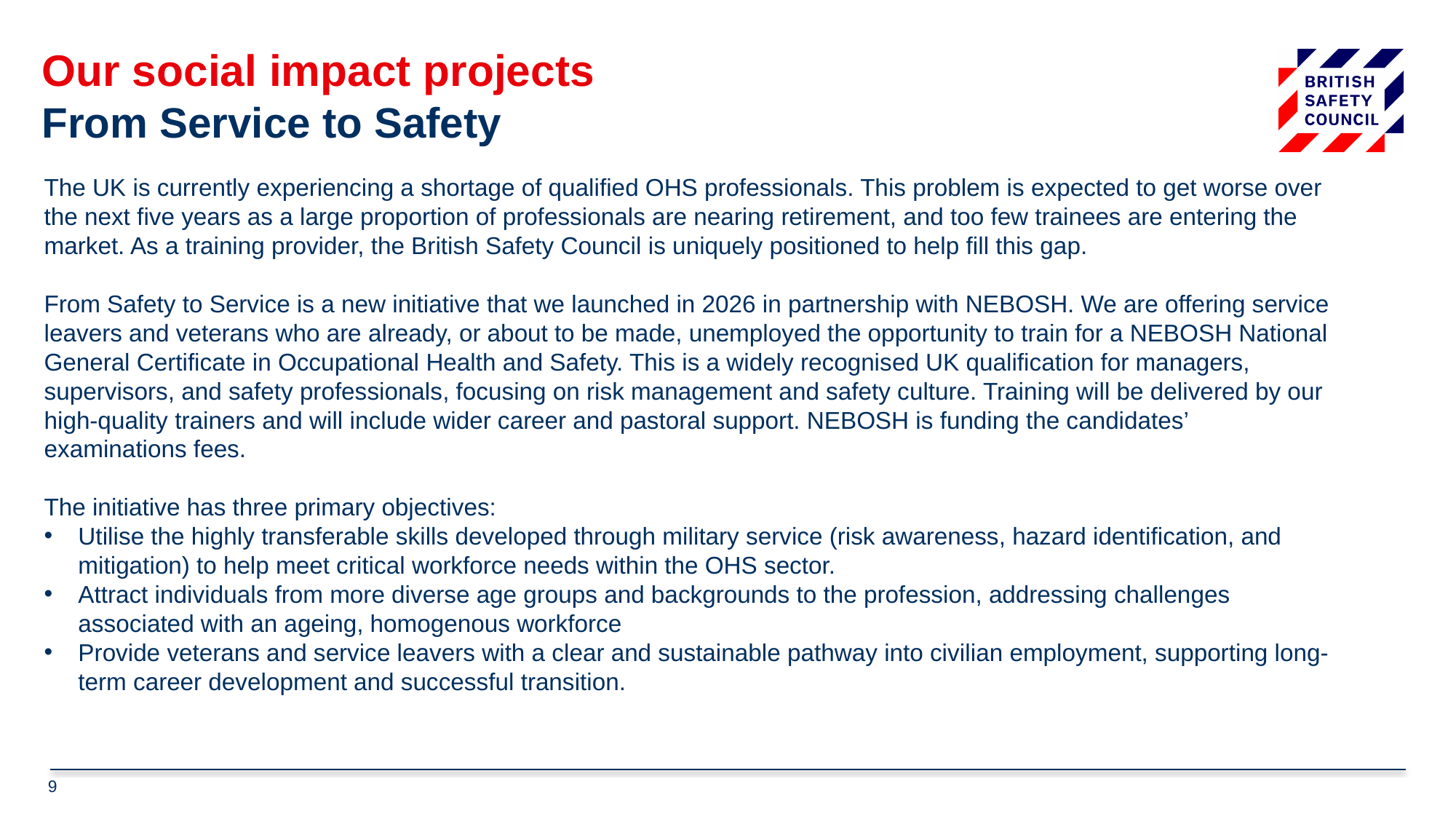

# Our social impact projects From Service to Safety
The UK is currently experiencing a shortage of qualified OHS professionals. This problem is expected to get worse over the next five years as a large proportion of professionals are nearing retirement, and too few trainees are entering the market. As a training provider, the British Safety Council is uniquely positioned to help fill this gap.

From Safety to Service is a new initiative that we launched in 2026 in partnership with NEBOSH. We are offering service leavers and veterans who are already, or about to be made, unemployed the opportunity to train for a NEBOSH National General Certificate in Occupational Health and Safety. This is a widely recognised UK qualification for managers, supervisors, and safety professionals, focusing on risk management and safety culture. Training will be delivered by our high-quality trainers and will include wider career and pastoral support. NEBOSH is funding the candidates’ examinations fees.

The initiative has three primary objectives:
Utilise the highly transferable skills developed through military service (risk awareness, hazard identification, and mitigation) to help meet critical workforce needs within the OHS sector.
Attract individuals from more diverse age groups and backgrounds to the profession, addressing challenges associated with an ageing, homogenous workforce
Provide veterans and service leavers with a clear and sustainable pathway into civilian employment, supporting long-term career development and successful transition.
9